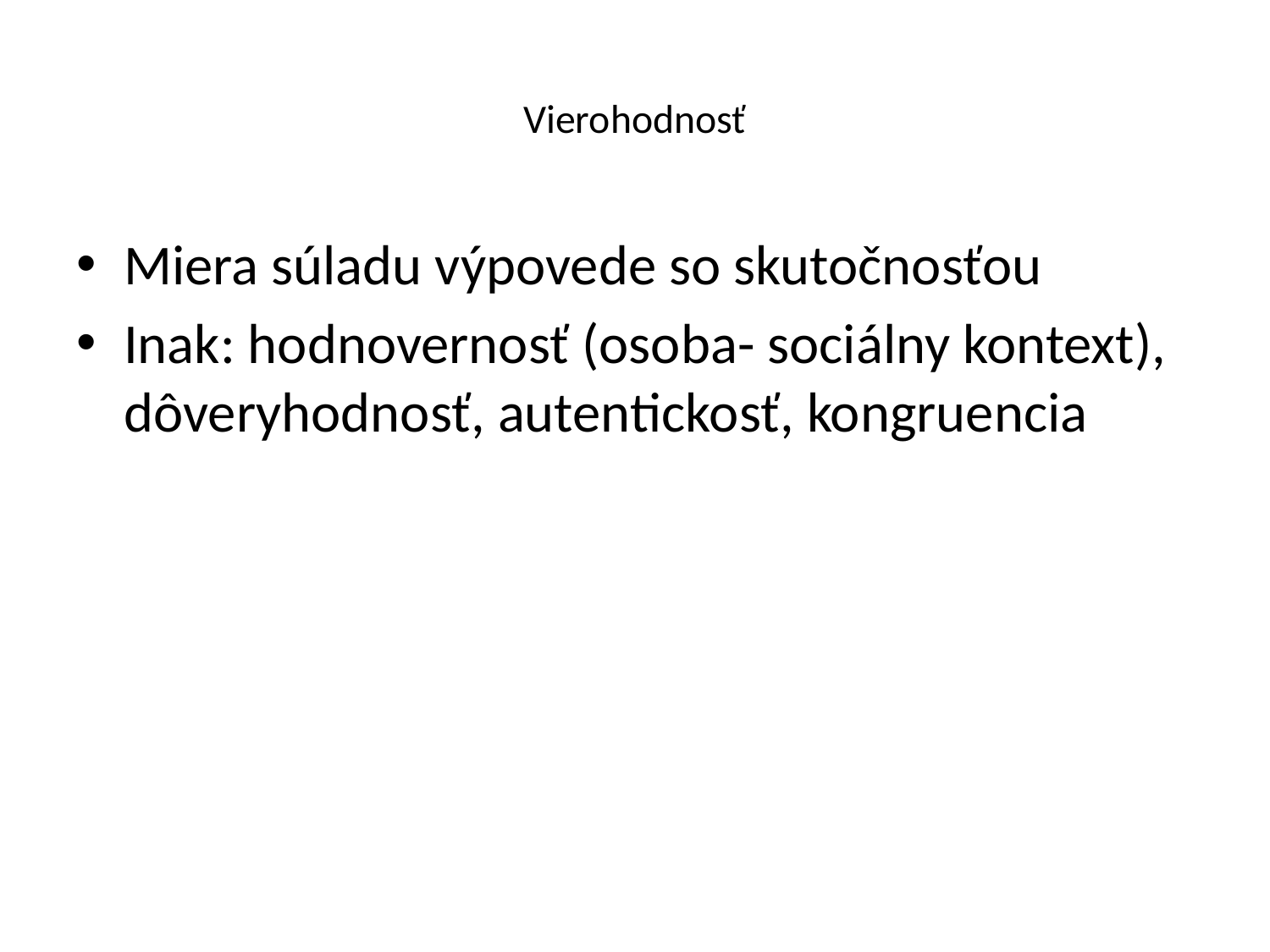

# Vierohodnosť
Miera súladu výpovede so skutočnosťou
Inak: hodnovernosť (osoba- sociálny kontext), dôveryhodnosť, autentickosť, kongruencia